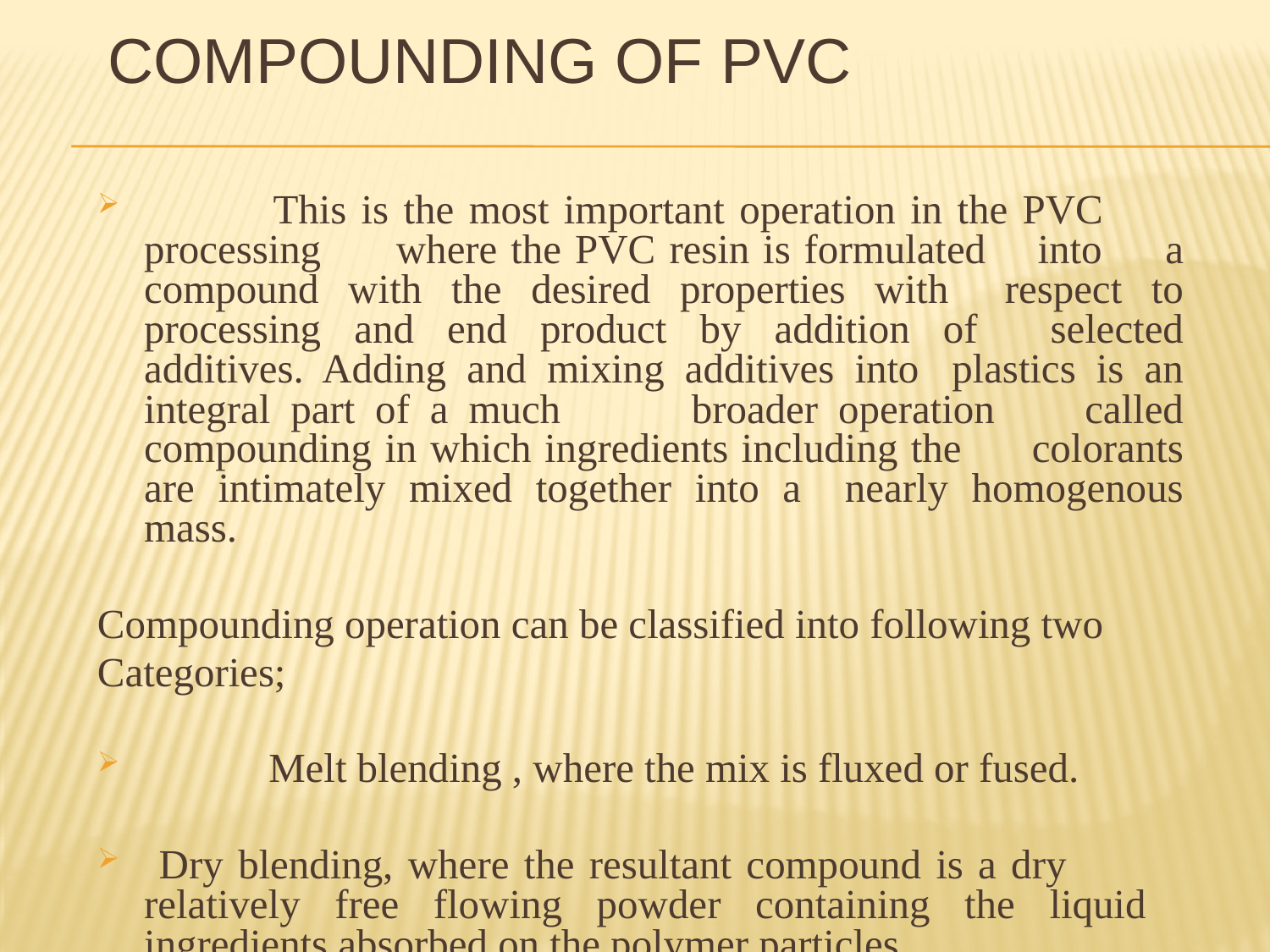

# Compounding of PVC
 	This is the most important operation in the PVC 	processing 	where the PVC resin is formulated 	into 	a compound with the desired properties with 	respect to processing and end product by addition of 	selected additives. Adding and mixing additives into 	plastics is an integral part of a much 	broader operation 	called compounding in which ingredients including the 	colorants are intimately mixed together into a 	nearly homogenous mass.

Compounding operation can be classified into following two
Categories;

 	Melt blending , where the mix is fluxed or fused.

	 Dry blending, where the resultant compound is a dry 	relatively free flowing powder containing the liquid 	ingredients absorbed on the polymer particles.